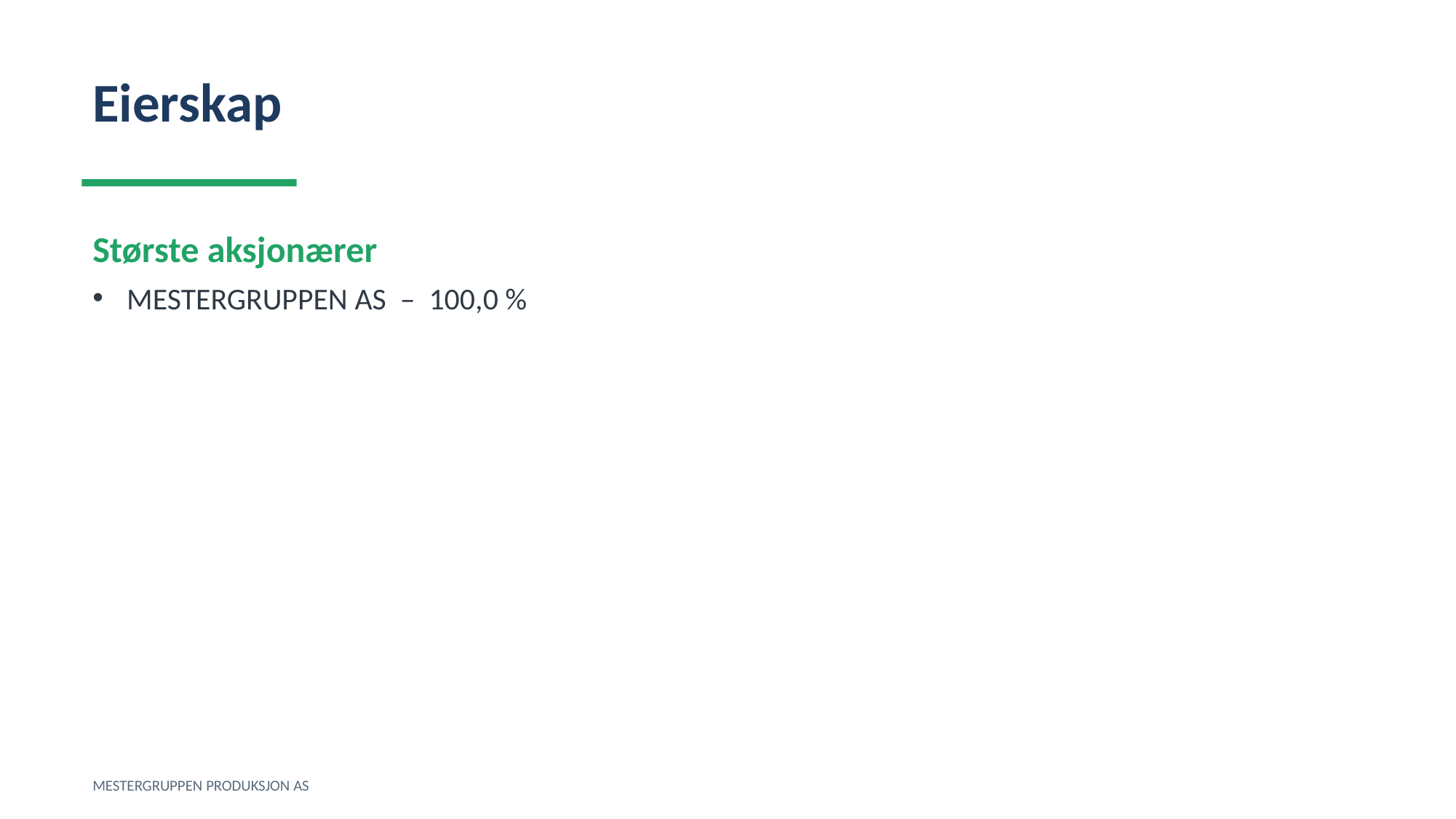

Eierskap

Største aksjonærer
MESTERGRUPPEN AS  –  100,0 %
MESTERGRUPPEN PRODUKSJON AS